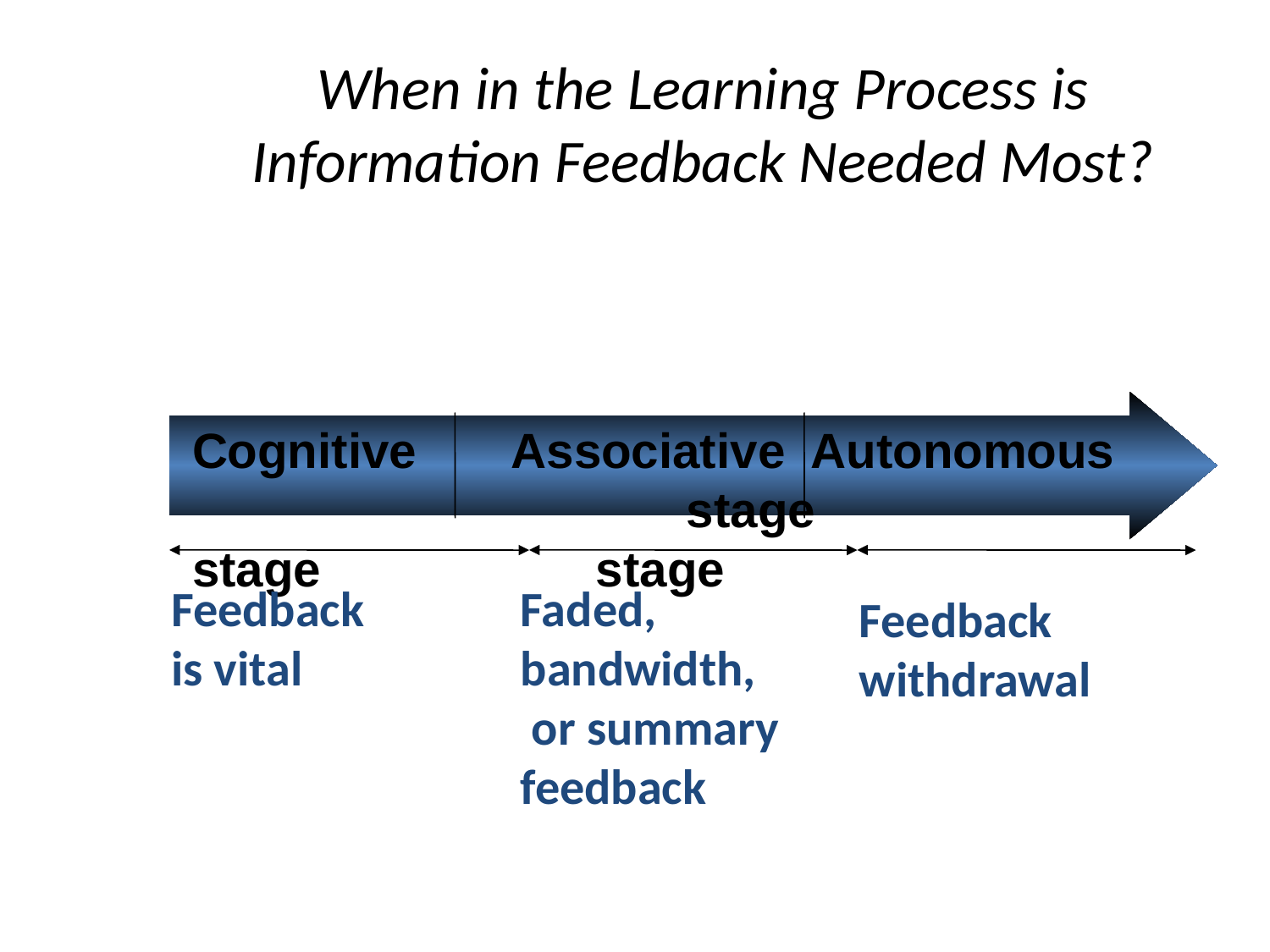

# When in the Learning Process is Information Feedback Needed Most?

Cognitive       Associative  Autonomous                                      stage                 stage                    stage

Feedback            is vital
Faded, bandwidth,         or summary feedback
Feedback            withdrawal